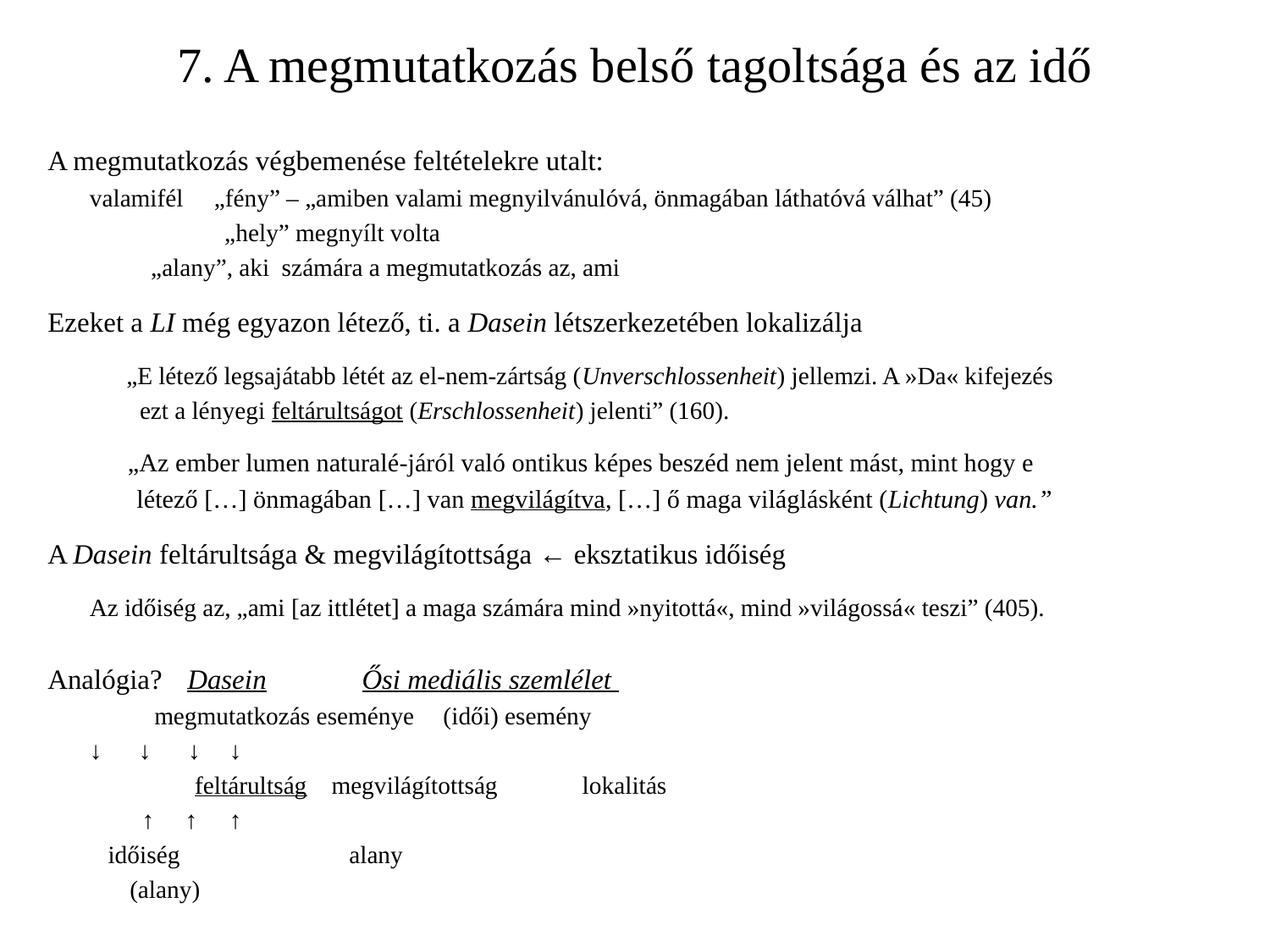

# 7. A megmutatkozás belső tagoltsága és az idő
A megmutatkozás végbemenése feltételekre utalt:
	valamifél     „fény” ‒ „amiben valami megnyilvánulóvá, önmagában láthatóvá válhat” (45)
	                      „hely” megnyílt volta
		          „alany”, aki  számára a megmutatkozás az, ami

Ezeket a LI még egyazon létező, ti. a Dasein létszerkezetében lokalizálja

	      „E létező legsajátabb létét az el-nem-zártság (Unverschlossenheit) jellemzi. A »Da« kifejezés
               ezt a lényegi feltárultságot (Erschlossenheit) jelenti” (160).

	      „Az ember lumen naturalé-járól való ontikus képes beszéd nem jelent mást, mint hogy e
              létező […] önmagában […] van megvilágítva, […] ő maga világlásként (Lichtung) van.”

A Dasein feltárultsága & megvilágítottsága ← eksztatikus időiség

	Az időiség az, „ami [az ittlétet] a maga számára mind »nyitottá«, mind »világossá« teszi” (405).

Analógia? 	  Dasein 		           Ősi mediális szemlélet
	  	      megmutatkozás eseménye		   (idői) esemény
			↓      ↓      ↓		 	↓
                        feltárultság    megvilágítottság	            lokalitás
   	   		    ↑     ↑		    		↑
  			   időiség  		     	               alany
  	 		  (alany)